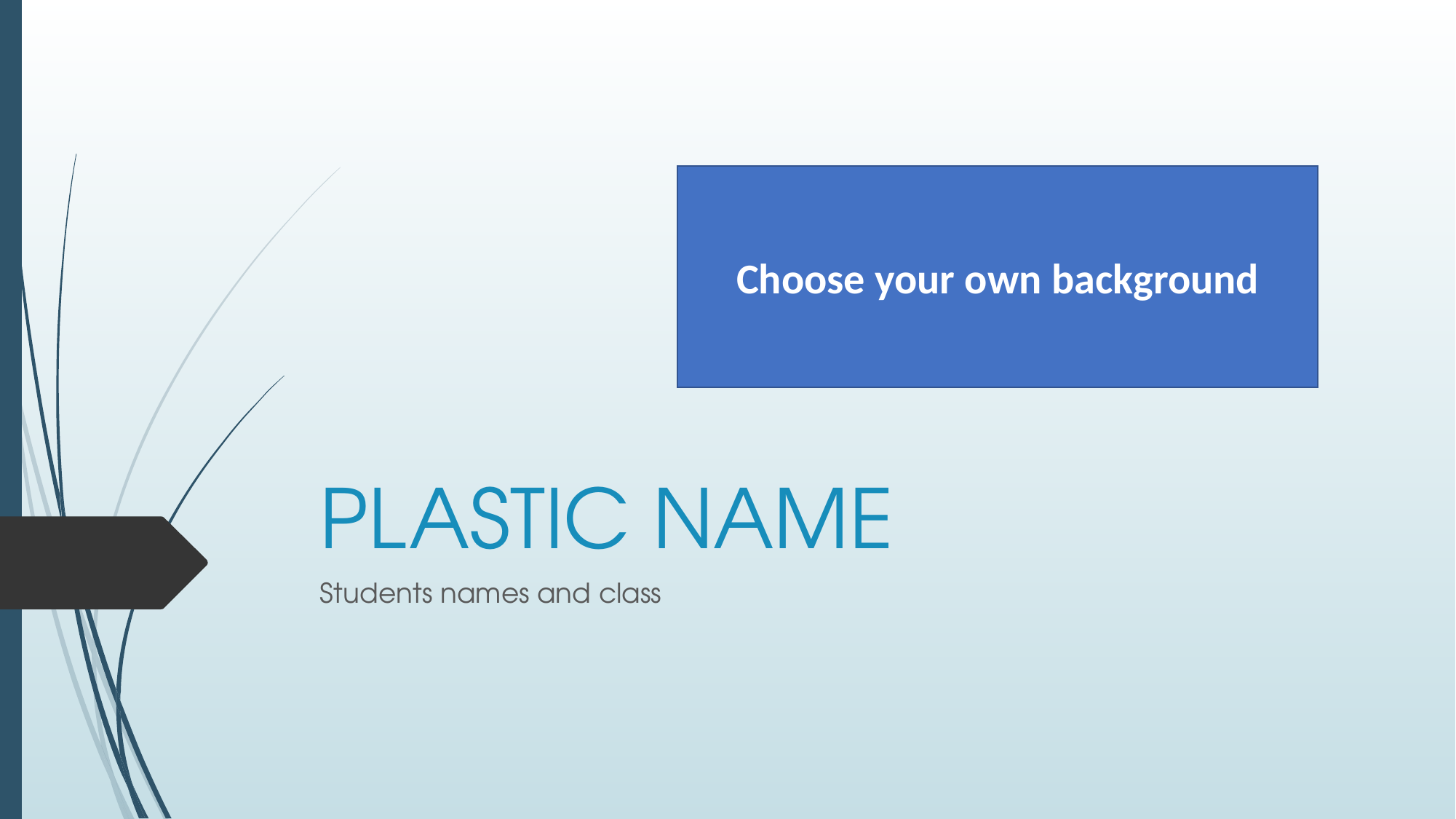

Choose your own background
# PLASTIC NAME
Students names and class